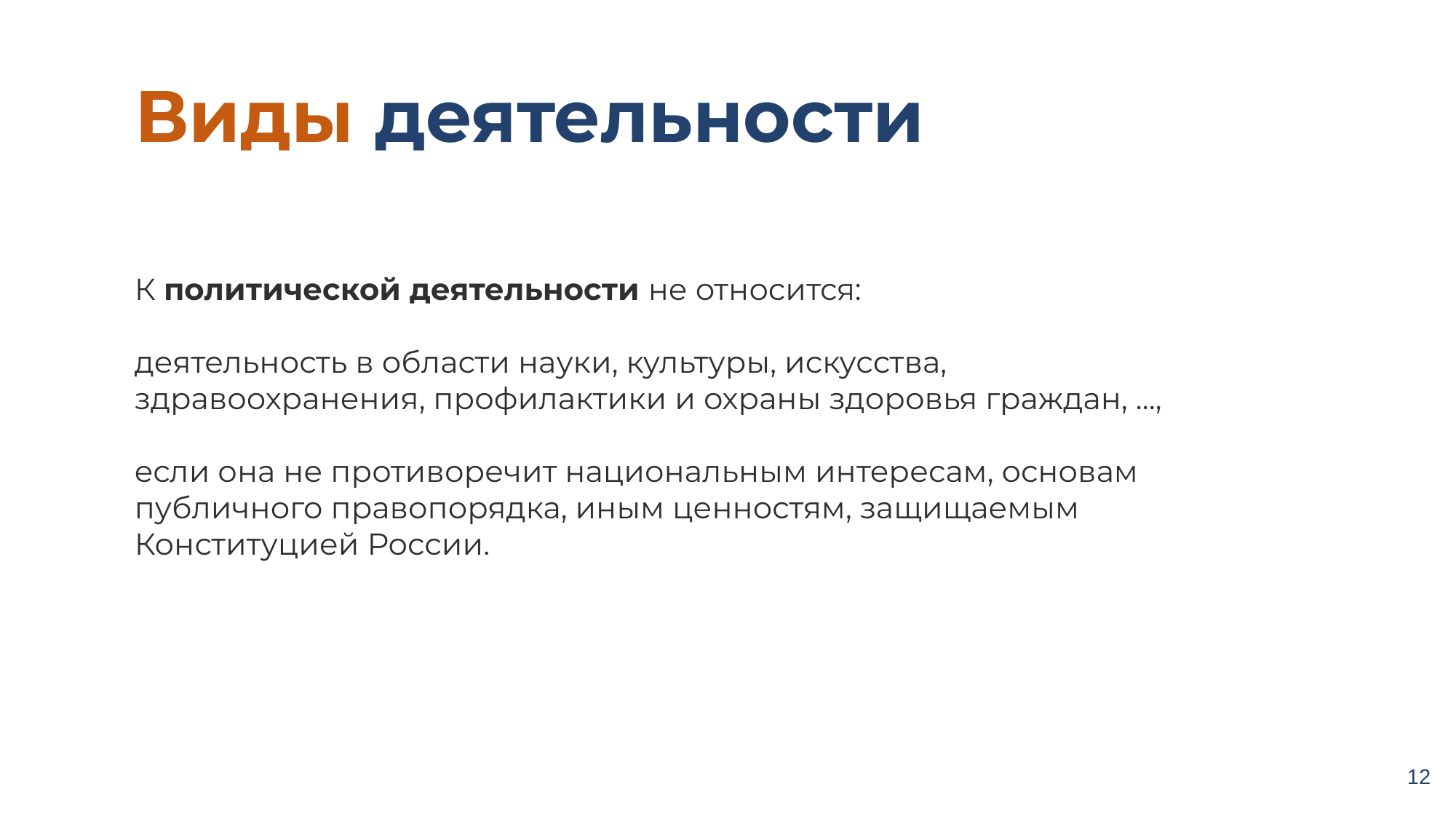

Виды деятельности
К политической деятельности не относится:

деятельность в области науки, культуры, искусства, здравоохранения, профилактики и охраны здоровья граждан, …,

если она не противоречит национальным интересам, основам публичного правопорядка, иным ценностям, защищаемым Конституцией России.

12